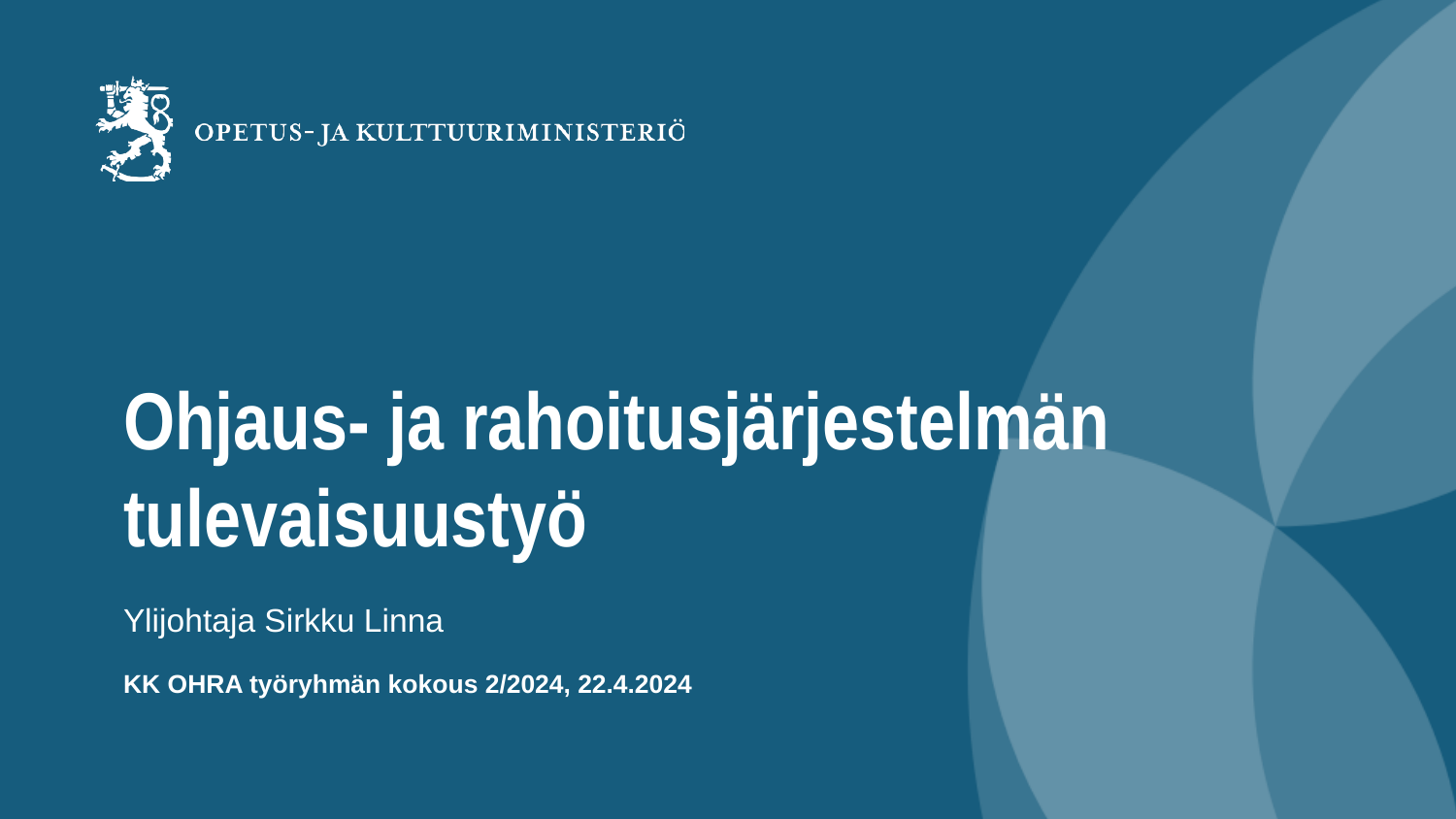

# Ohjaus- ja rahoitusjärjestelmän tulevaisuustyö
Ylijohtaja Sirkku Linna
KK OHRA työryhmän kokous 2/2024, 22.4.2024